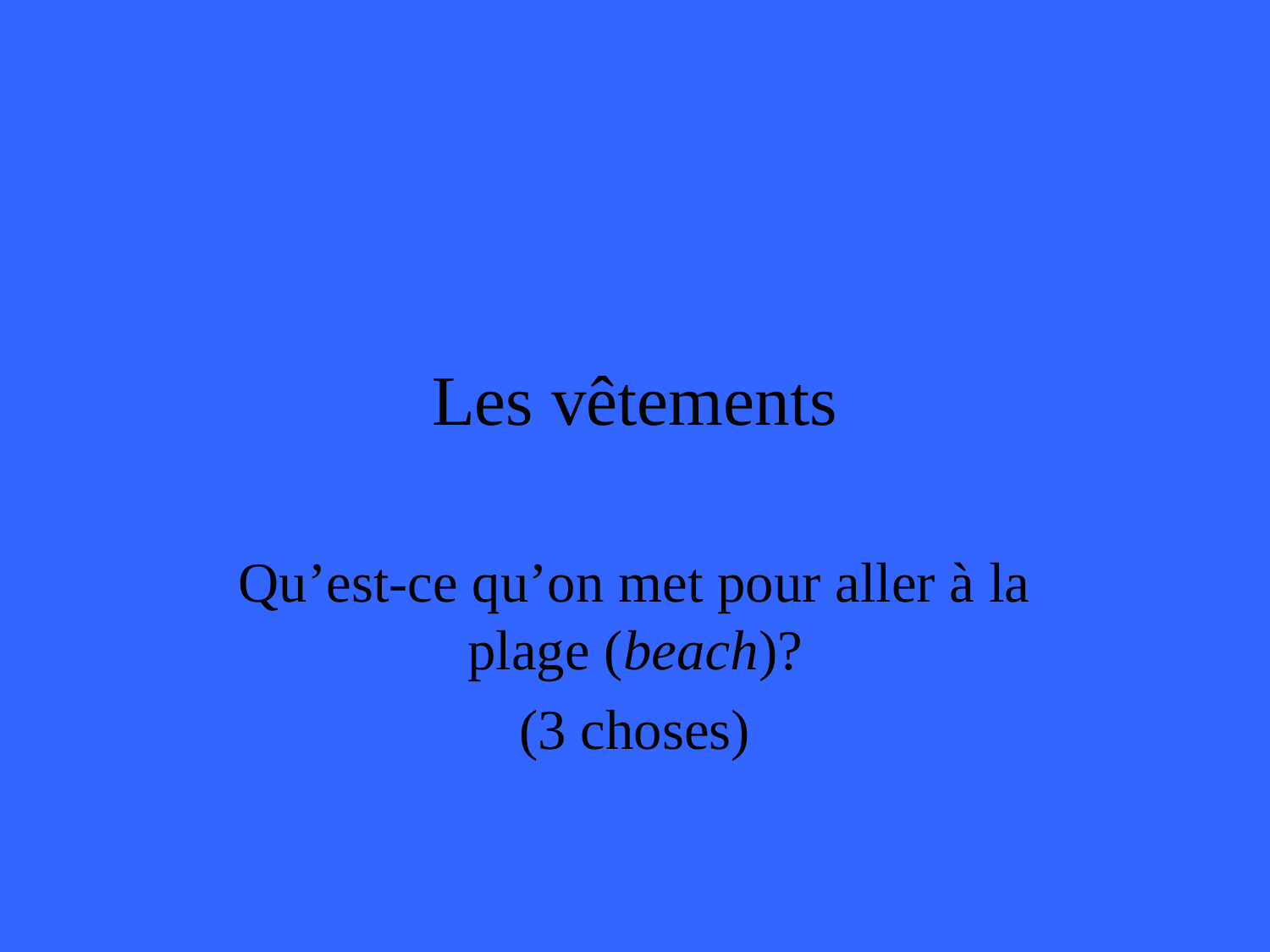

# Les vêtements
Qu’est-ce qu’on met pour aller à la plage (beach)?
(3 choses)